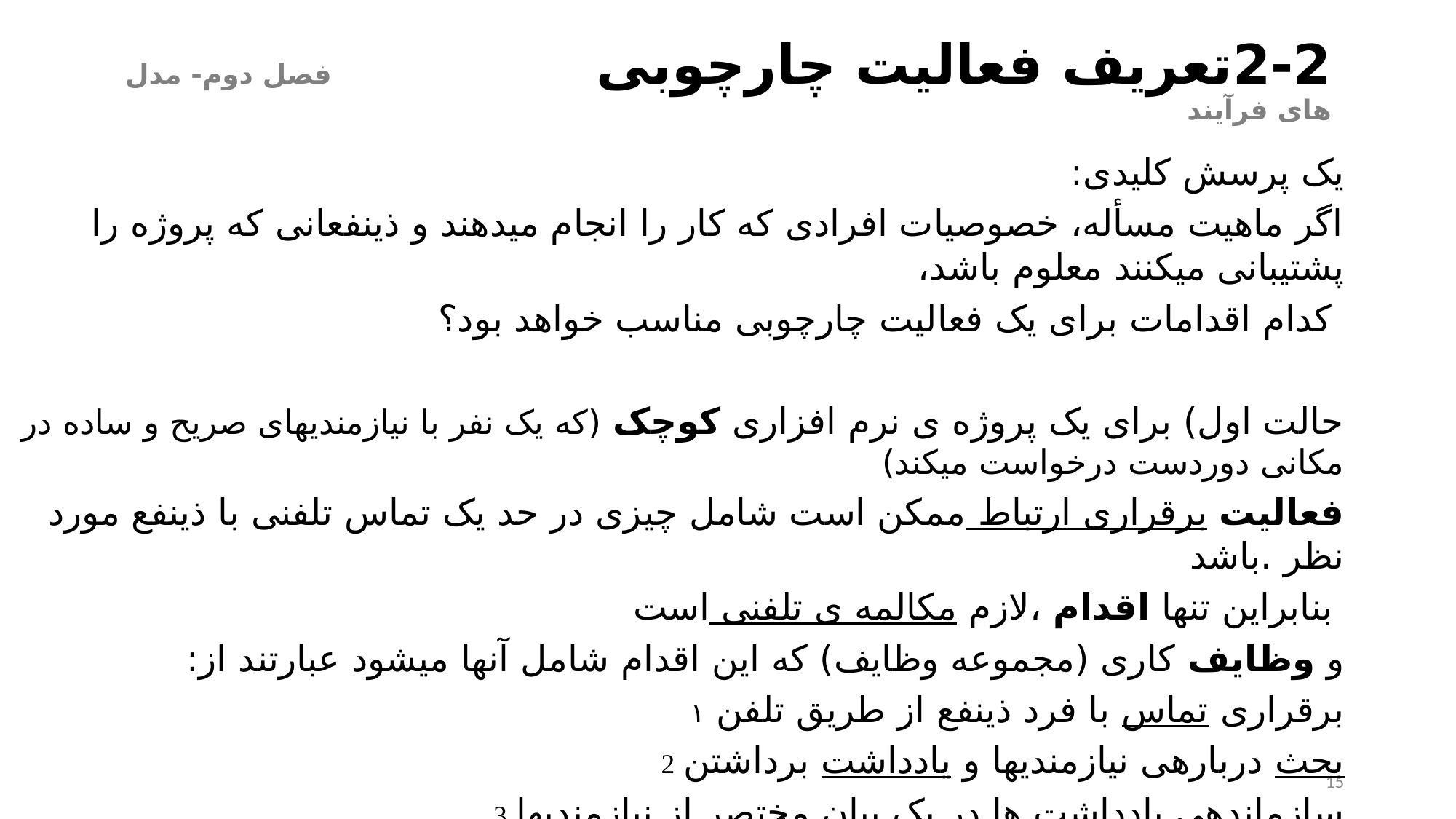

# 2-2	تعریف فعالیت چارچوبی			            فصل دوم- مدل های فرآیند
یک پرسش کلیدی:
اگر ماهیت مسأله، خصوصیات افرادی که کار را انجام میدهند و ذینفعانی که پروژه را پشتیبانی میکنند معلوم باشد،
 کدام اقدامات برای یک فعالیت چارچوبی مناسب خواهد بود؟

حالت اول) برای یک پروژه ی نرم افزاری کوچک (که یک نفر با نیازمندیهای صریح و ساده در مکانی دوردست درخواست میکند)
فعالیت برقراری ارتباط ممکن است شامل چیزی در حد یک تماس تلفنی با ذینفع مورد نظر .باشد
 بنابراین تنها اقدام ،لازم مکالمه ی تلفنی است
و وظایف کاری (مجموعه وظایف) که این اقدام شامل آنها میشود عبارتند از:
۱ برقراری تماس با فرد ذینفع از طریق تلفن
2 بحث دربارهی نیازمندیها و یادداشت برداشتن
3 سازماندهی یادداشت ها در یک بیان مختصر از نیازمندیها
۴ ارسال ایمیل به ذینفع برای مرور و تصویب
15